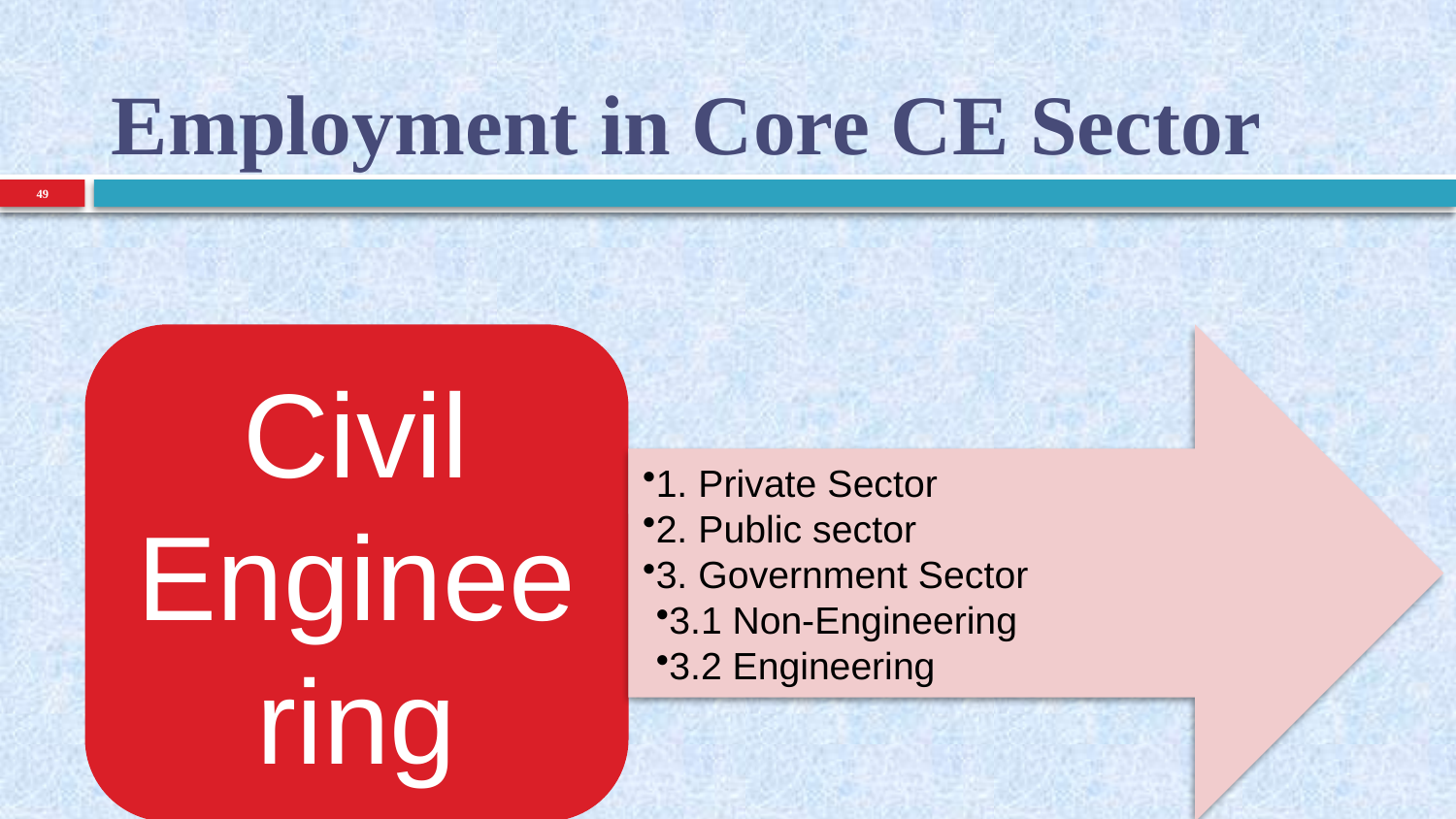

# Employment in Core CE Sector
49
Civil Engineering
1. Private Sector
2. Public sector
3. Government Sector
3.1 Non-Engineering
3.2 Engineering